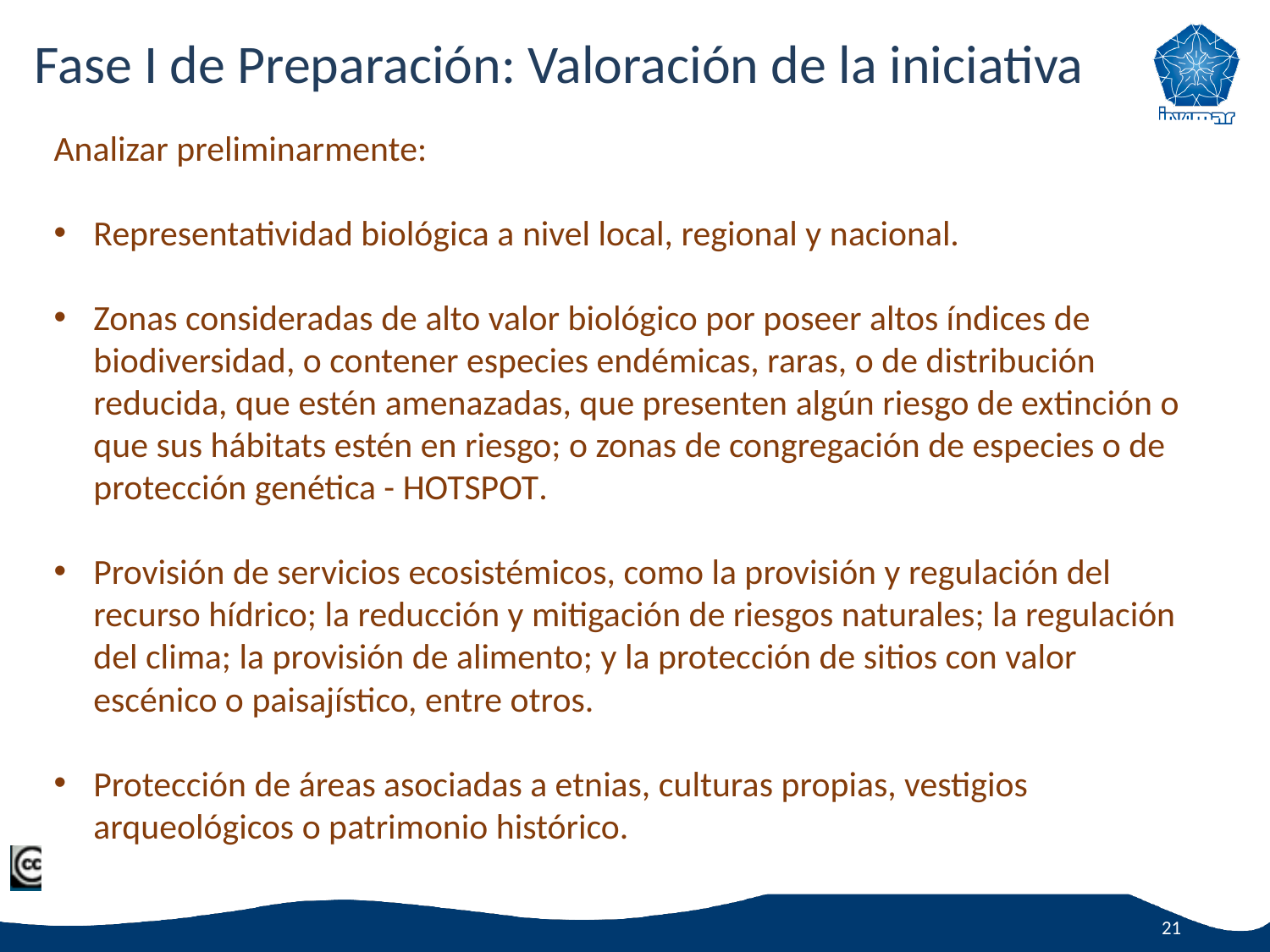

# Fase I de Preparación: Valoración de la iniciativa
Analizar preliminarmente:

Representatividad biológica a nivel local, regional y nacional.

Zonas consideradas de alto valor biológico por poseer altos índices de biodiversidad, o contener especies endémicas, raras, o de distribución reducida, que estén amenazadas, que presenten algún riesgo de extinción o que sus hábitats estén en riesgo; o zonas de congregación de especies o de protección genética - HOTSPOT.

Provisión de servicios ecosistémicos, como la provisión y regulación del recurso hídrico; la reducción y mitigación de riesgos naturales; la regulación del clima; la provisión de alimento; y la protección de sitios con valor escénico o paisajístico, entre otros.

Protección de áreas asociadas a etnias, culturas propias, vestigios arqueológicos o patrimonio histórico.

21